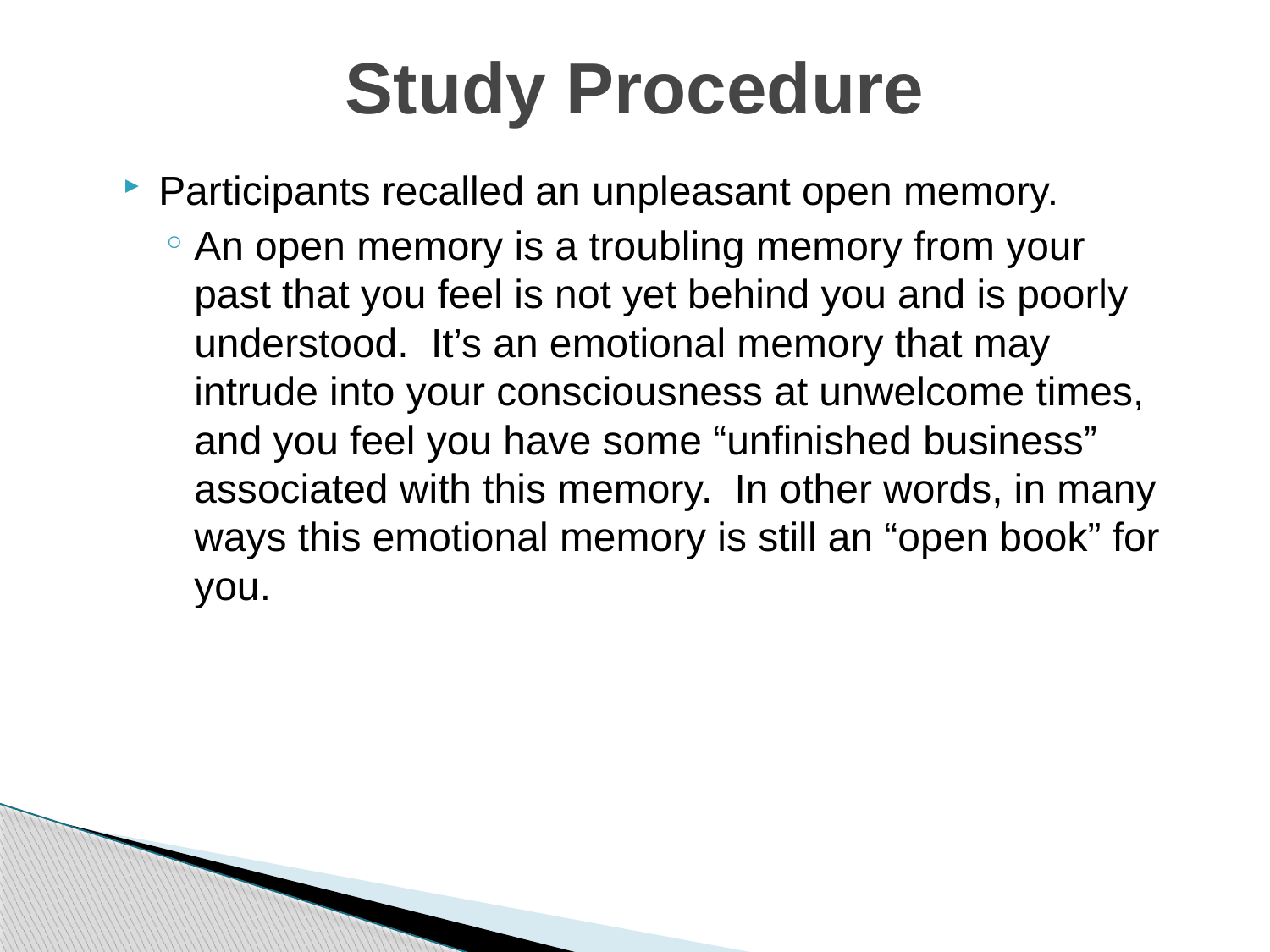

Study Procedure
Participants recalled an unpleasant open memory.
An open memory is a troubling memory from your past that you feel is not yet behind you and is poorly understood.  It’s an emotional memory that may intrude into your consciousness at unwelcome times, and you feel you have some “unfinished business” associated with this memory.  In other words, in many ways this emotional memory is still an “open book” for you.